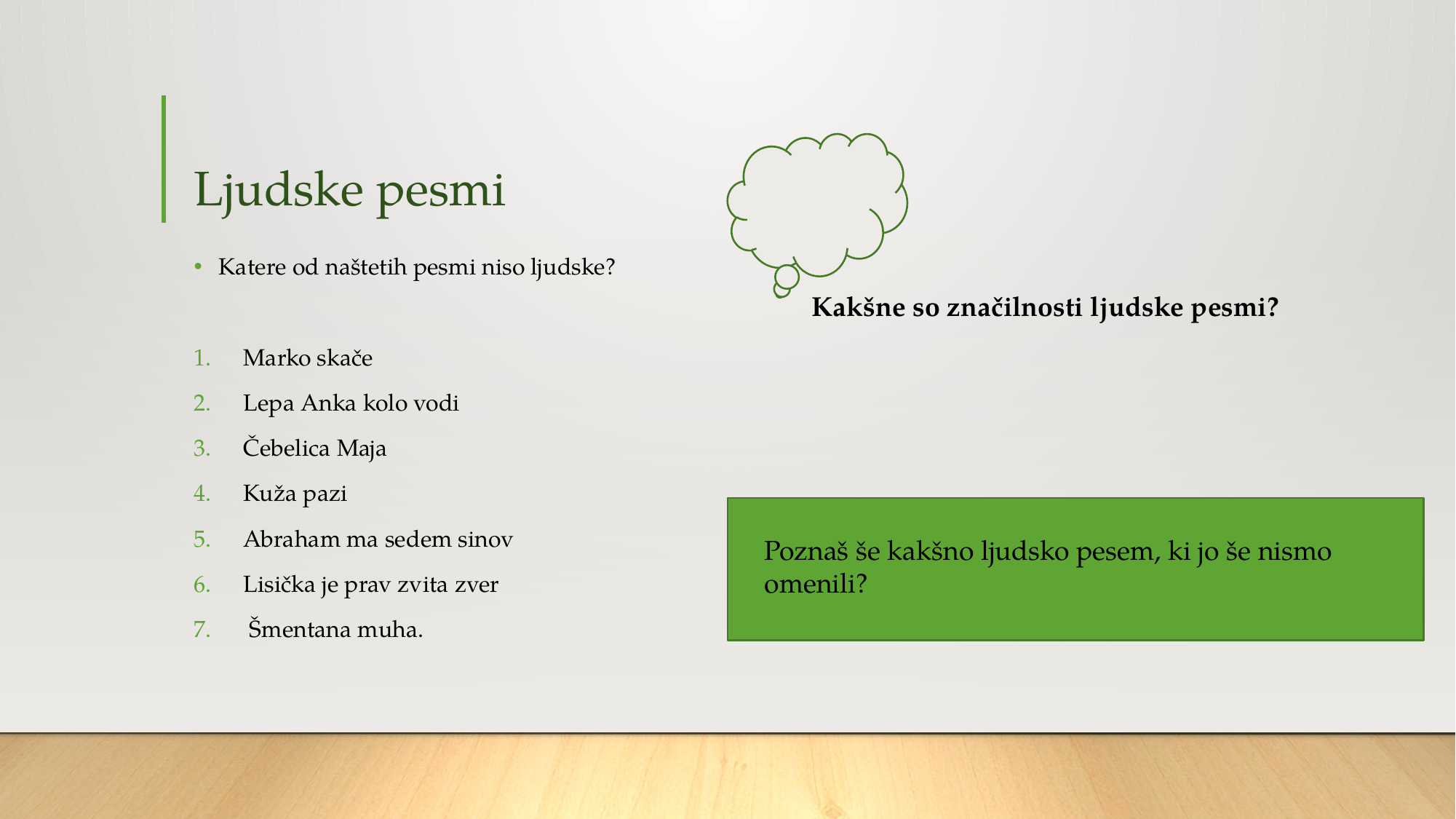

# Ljudske pesmi

Kakšne so značilnosti ljudske pesmi?
Katere od naštetih pesmi niso ljudske?

Marko skače
Lepa Anka kolo vodi
Čebelica Maja
Kuža pazi
Abraham ma sedem sinov
Lisička je prav zvita zver
 Šmentana muha.

Poznaš še kakšno ljudsko pesem, ki jo še nismo omenili?